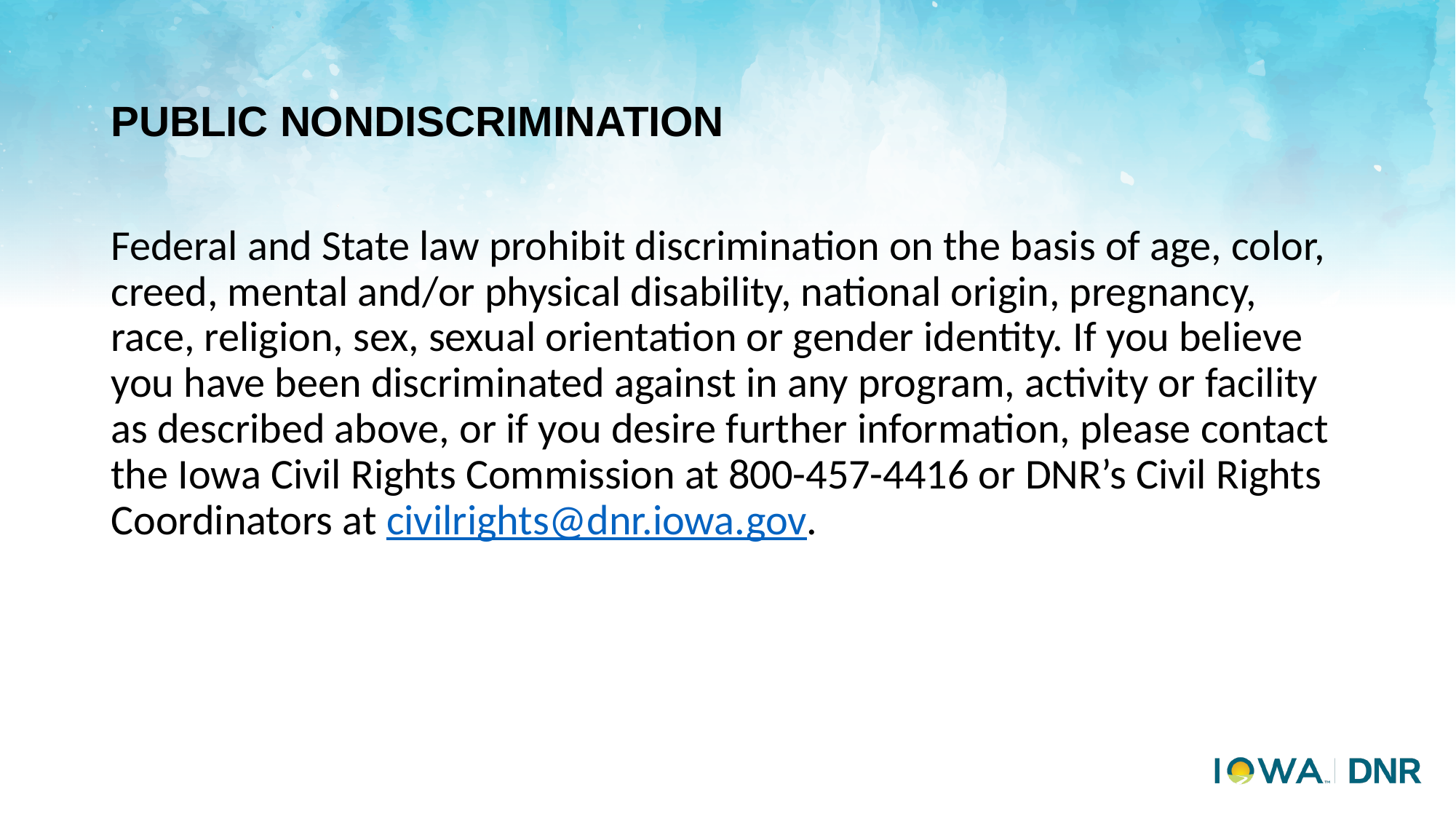

# PUBLIC NONDISCRIMINATION
Federal and State law prohibit discrimination on the basis of age, color, creed, mental and/or physical disability, national origin, pregnancy, race, religion, sex, sexual orientation or gender identity. If you believe you have been discriminated against in any program, activity or facility as described above, or if you desire further information, please contact the Iowa Civil Rights Commission at 800-457-4416 or DNR’s Civil Rights Coordinators at civilrights@dnr.iowa.gov.